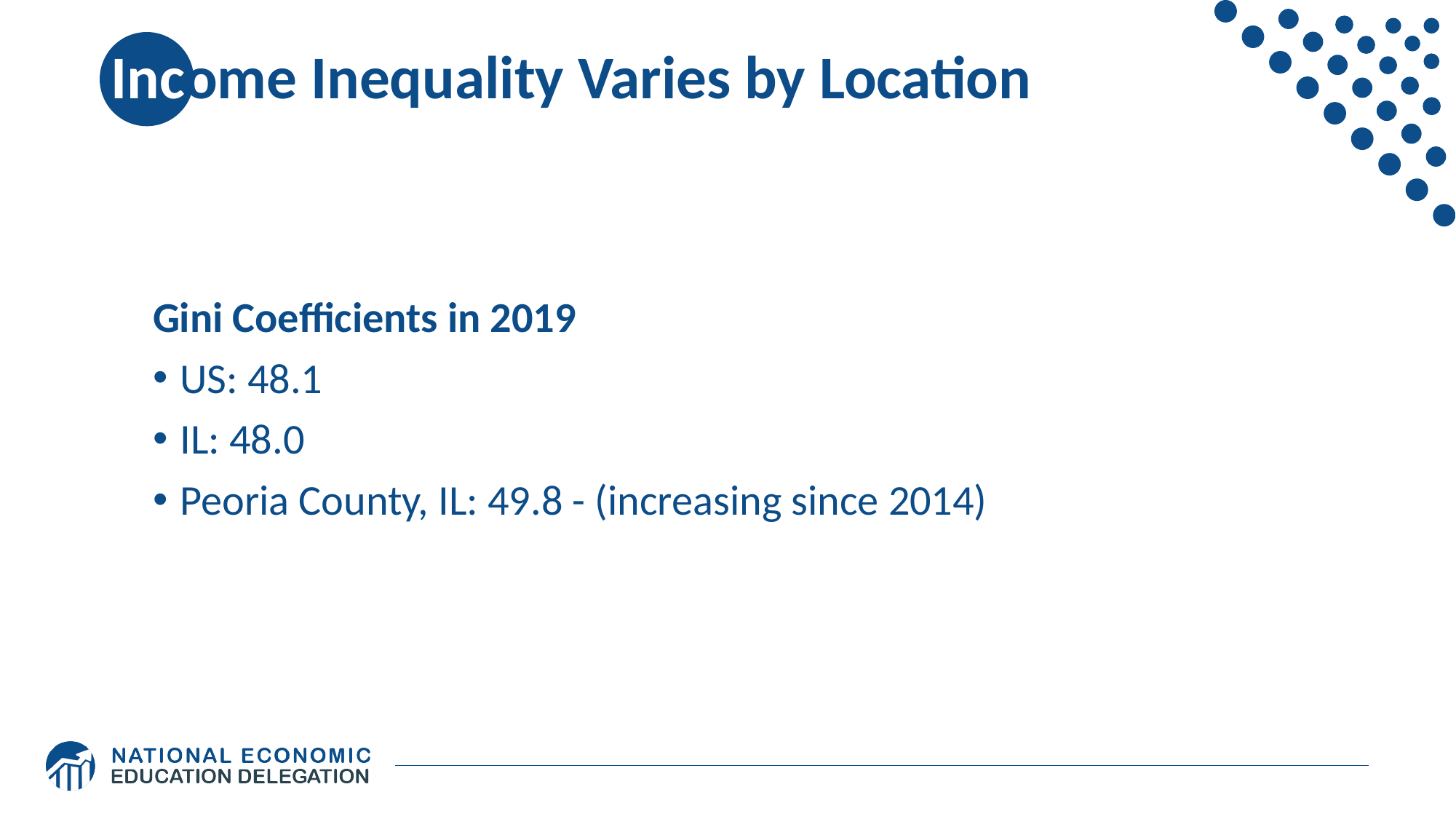

# Income Inequality Varies by Location
Gini Coefficients in 2019
US: 48.1
IL: 48.0
Peoria County, IL: 49.8 - (increasing since 2014)